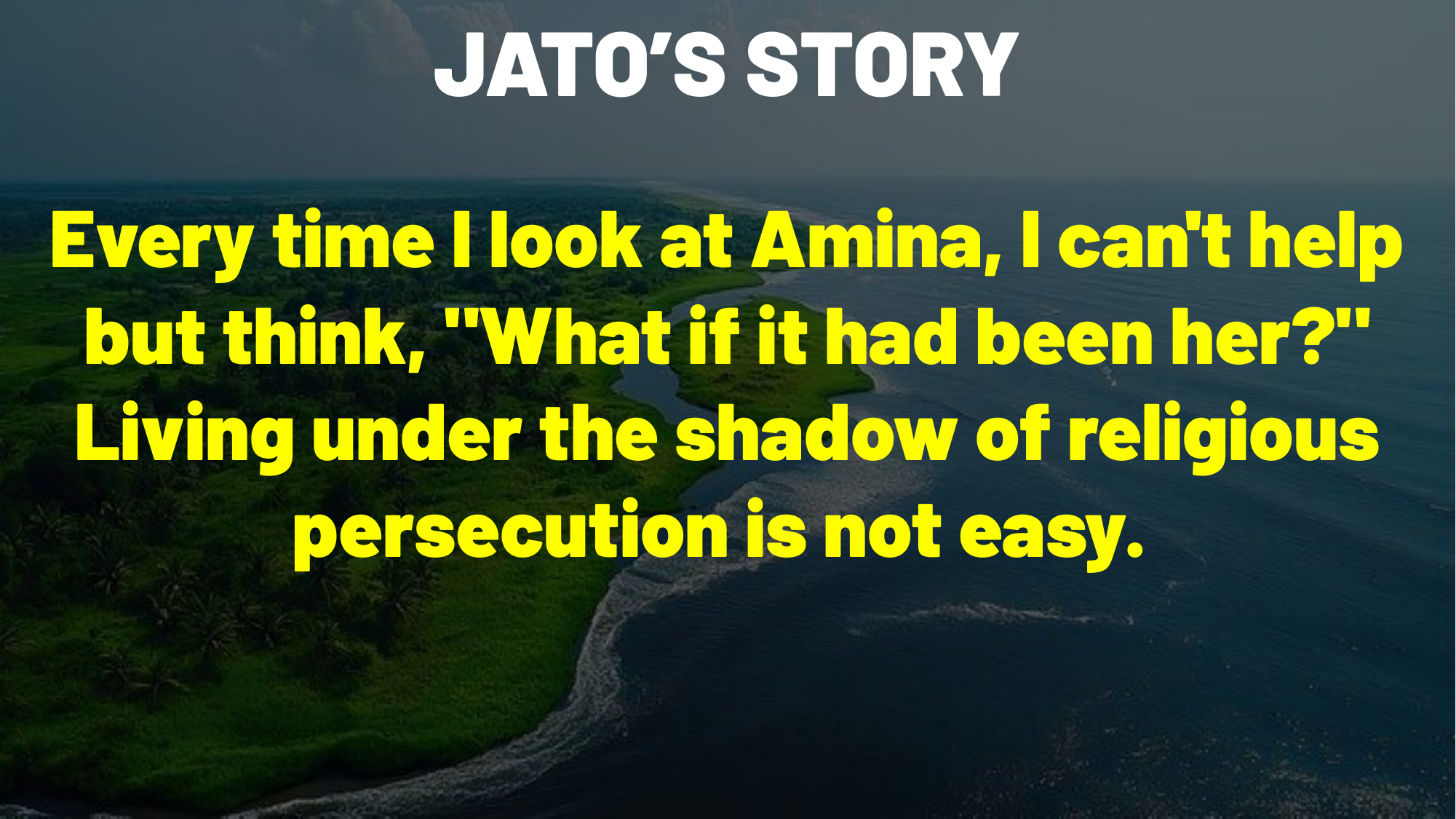

JATO’S STORY

Every time I look at Amina, I can't help but think, "What if it had been her?"
Living under the shadow of religious persecution is not easy.